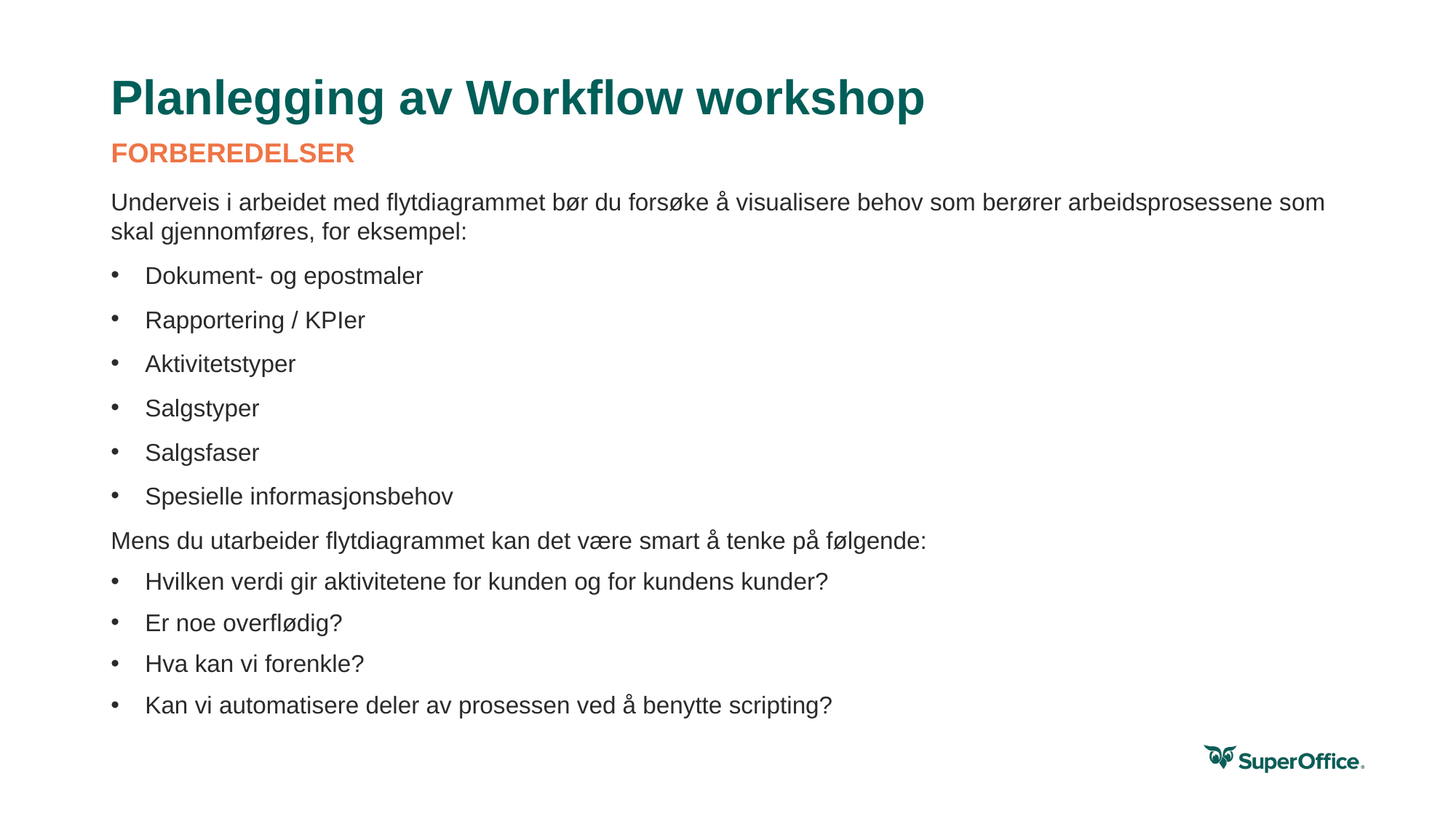

# Planlegging av Workflow workshop
FORBEREDELSER
Underveis i arbeidet med flytdiagrammet bør du forsøke å visualisere behov som berører arbeidsprosessene som skal gjennomføres, for eksempel:
Dokument- og epostmaler
Rapportering / KPIer
Aktivitetstyper
Salgstyper
Salgsfaser
Spesielle informasjonsbehov
Mens du utarbeider flytdiagrammet kan det være smart å tenke på følgende:
Hvilken verdi gir aktivitetene for kunden og for kundens kunder?
Er noe overflødig?
Hva kan vi forenkle?
Kan vi automatisere deler av prosessen ved å benytte scripting?